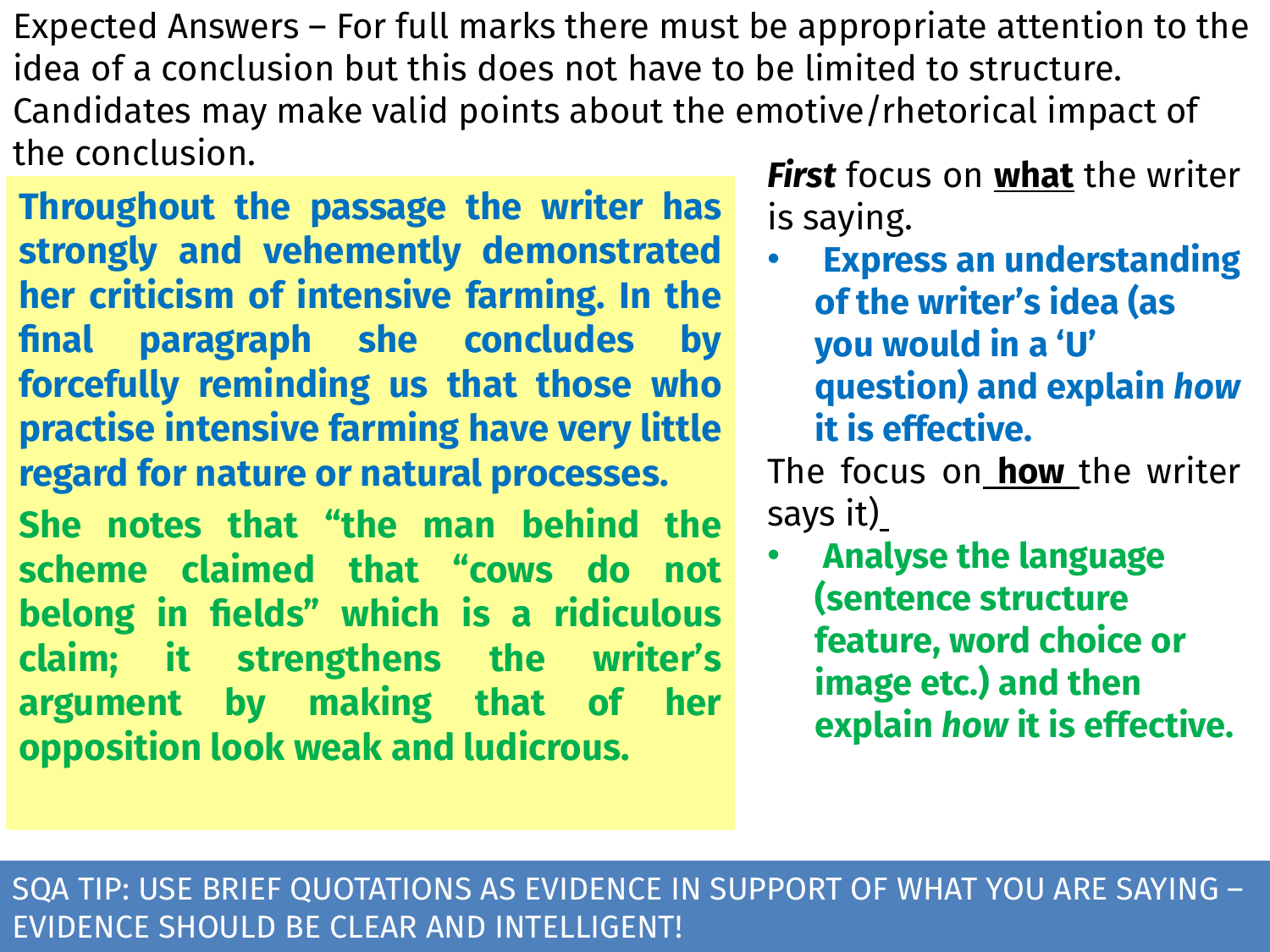

# Expected Answers – For full marks there must be appropriate attention to the idea of a conclusion but this does not have to be limited to structure. Candidates may make valid points about the emotive/rhetorical impact of the conclusion.
First focus on what the writer is saying.
 Express an understanding of the writer’s idea (as you would in a ‘U’ question) and explain how it is effective.
The focus on how the writer says it)
 Analyse the language (sentence structure feature, word choice or image etc.) and then explain how it is effective.
Throughout the passage the writer has strongly and vehemently demonstrated her criticism of intensive farming. In the final paragraph she concludes by forcefully reminding us that those who practise intensive farming have very little regard for nature or natural processes.
She notes that “the man behind the scheme claimed that “cows do not belong in fields” which is a ridiculous claim; it strengthens the writer’s argument by making that of her opposition look weak and ludicrous.
SQA TIP: USE BRIEF QUOTATIONS AS EVIDENCE IN SUPPORT OF WHAT YOU ARE SAYING – EVIDENCE SHOULD BE CLEAR AND INTELLIGENT!